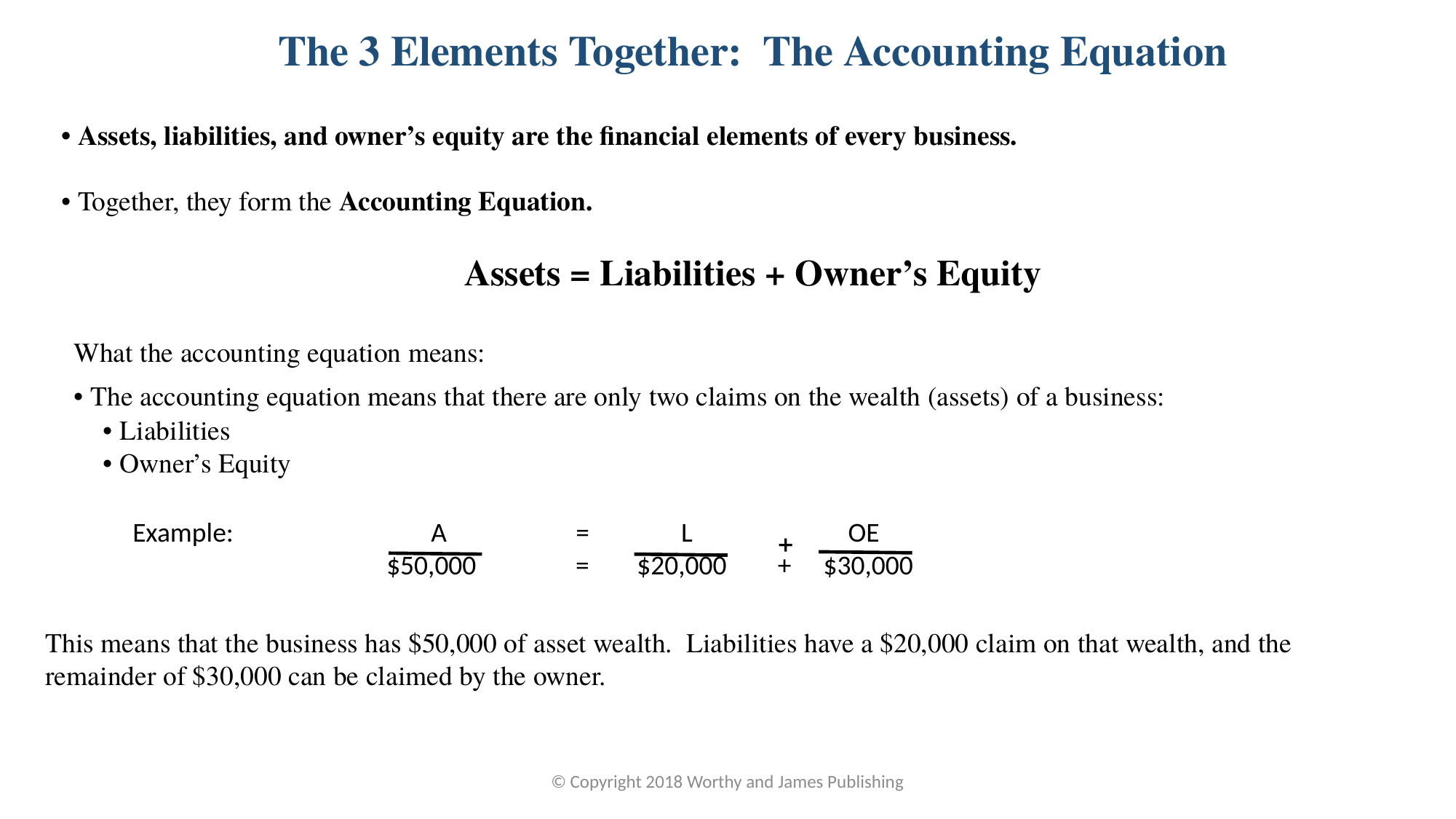

The 3 Elements Together:  The Accounting Equation

• Assets, liabilities, and owner’s equity are the financial elements of every business.

• Together, they form the Accounting Equation.

Assets = Liabilities + Owner’s Equity

 What the accounting equation means:
 • The accounting equation means that there are only two claims on the wealth (assets) of a business:
      • Liabilities
      • Owner’s Equity

| Example: | A | = | L | + | OE |  |
| --- | --- | --- | --- | --- | --- | --- |
|  | $50,000 | = | $20,000 | + | $30,000 |  |
This means that the business has $50,000 of asset wealth.  Liabilities have a $20,000 claim on that wealth, and the remainder of $30,000 can be claimed by the owner.

© Copyright 2018 Worthy and James Publishing